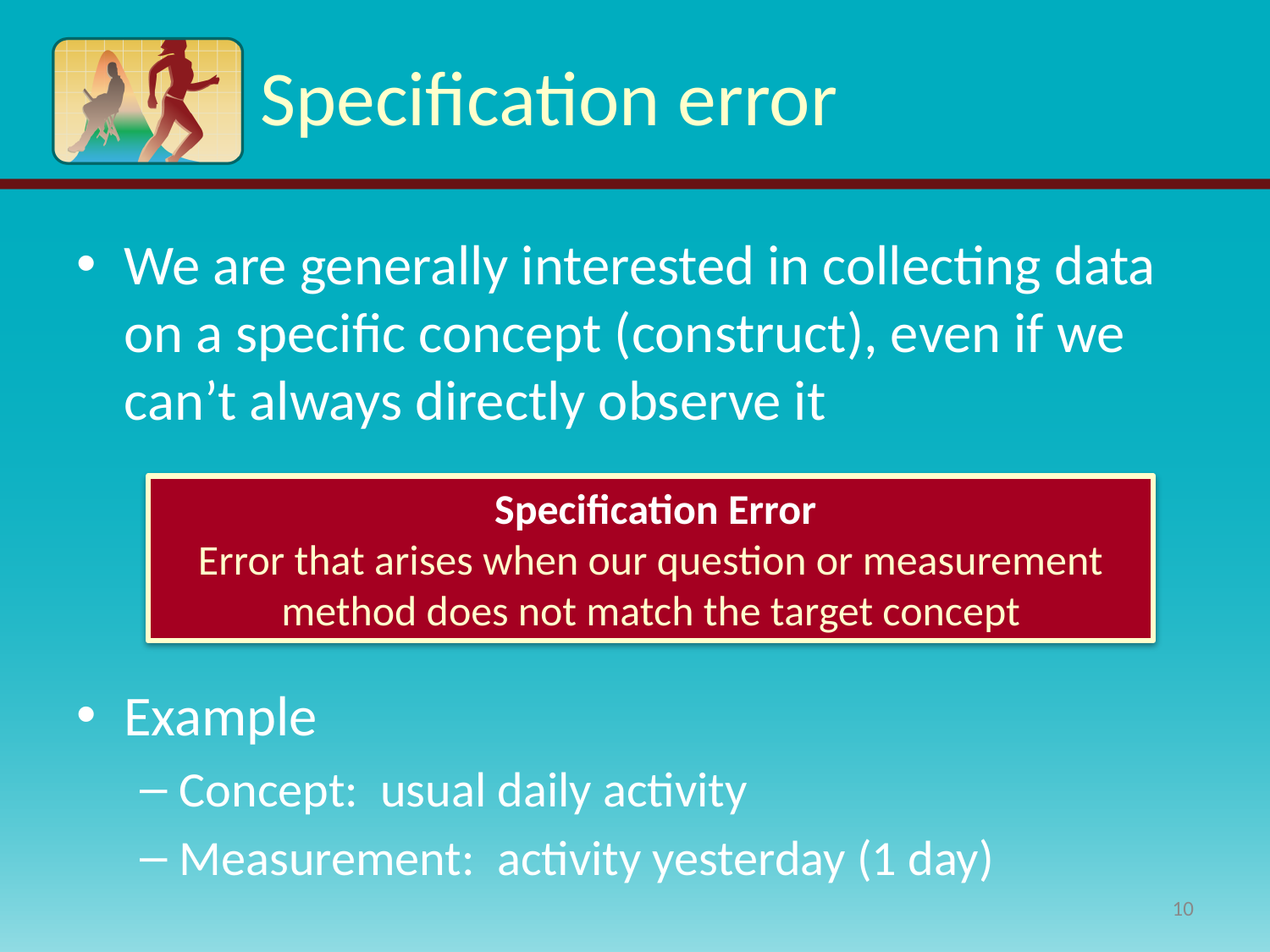

# Specification error
We are generally interested in collecting data on a specific concept (construct), even if we can’t always directly observe it

Example
Concept:  usual daily activity
Measurement:  activity yesterday (1 day)
 Specification Error
Error that arises when our question or measurement method does not match the target concept
10